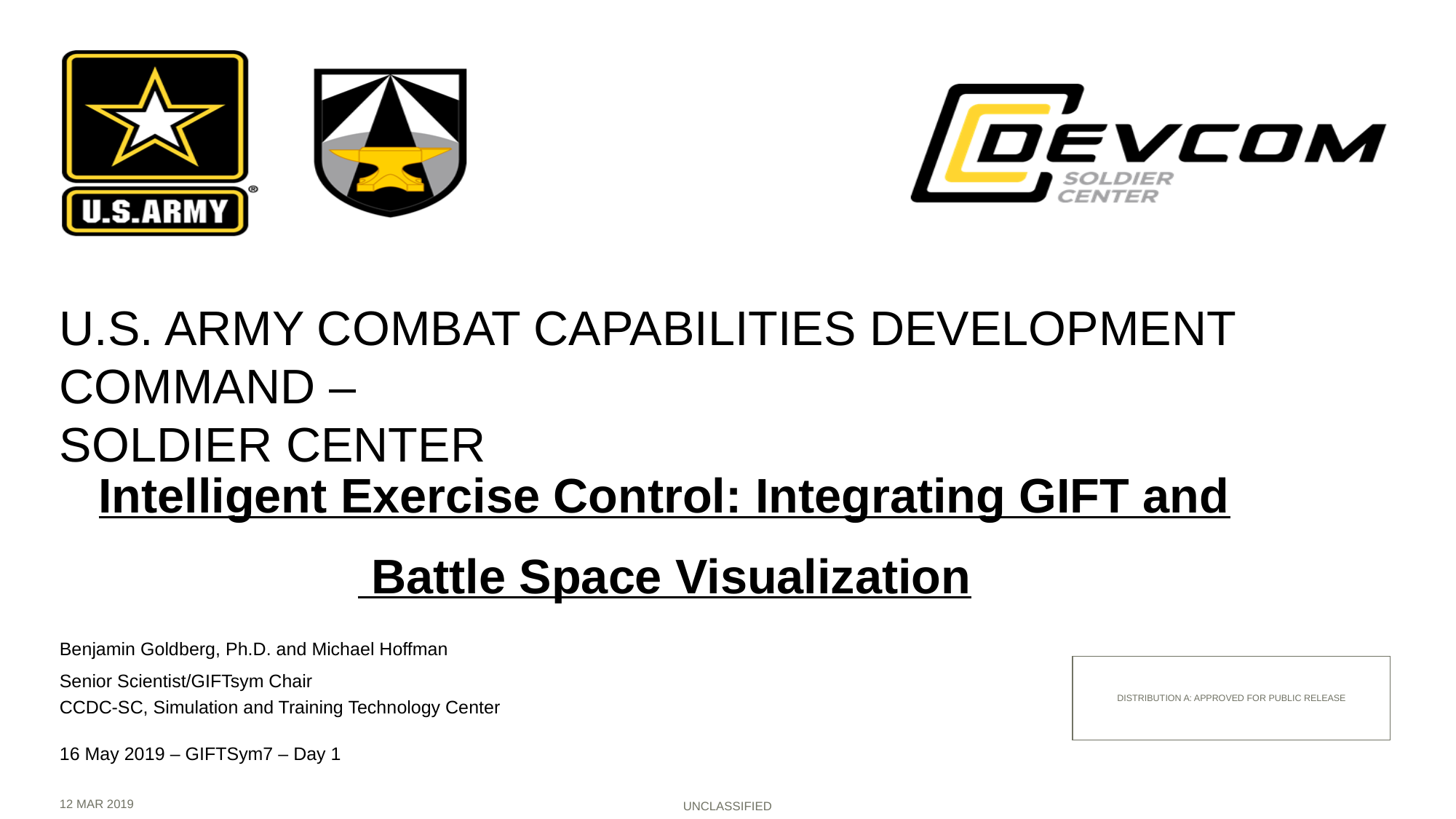

Intelligent Exercise Control: Integrating GIFT and

 Battle Space Visualization
Benjamin Goldberg, Ph.D. and Michael Hoffman
Senior Scientist/GIFTsym Chair
DISTRIBUTION A: APPROVED FOR PUBLIC RELEASE
CCDC-SC, Simulation and Training Technology Center
16 May 2019 – GIFTSym7 – Day 1
12 MAR 2019